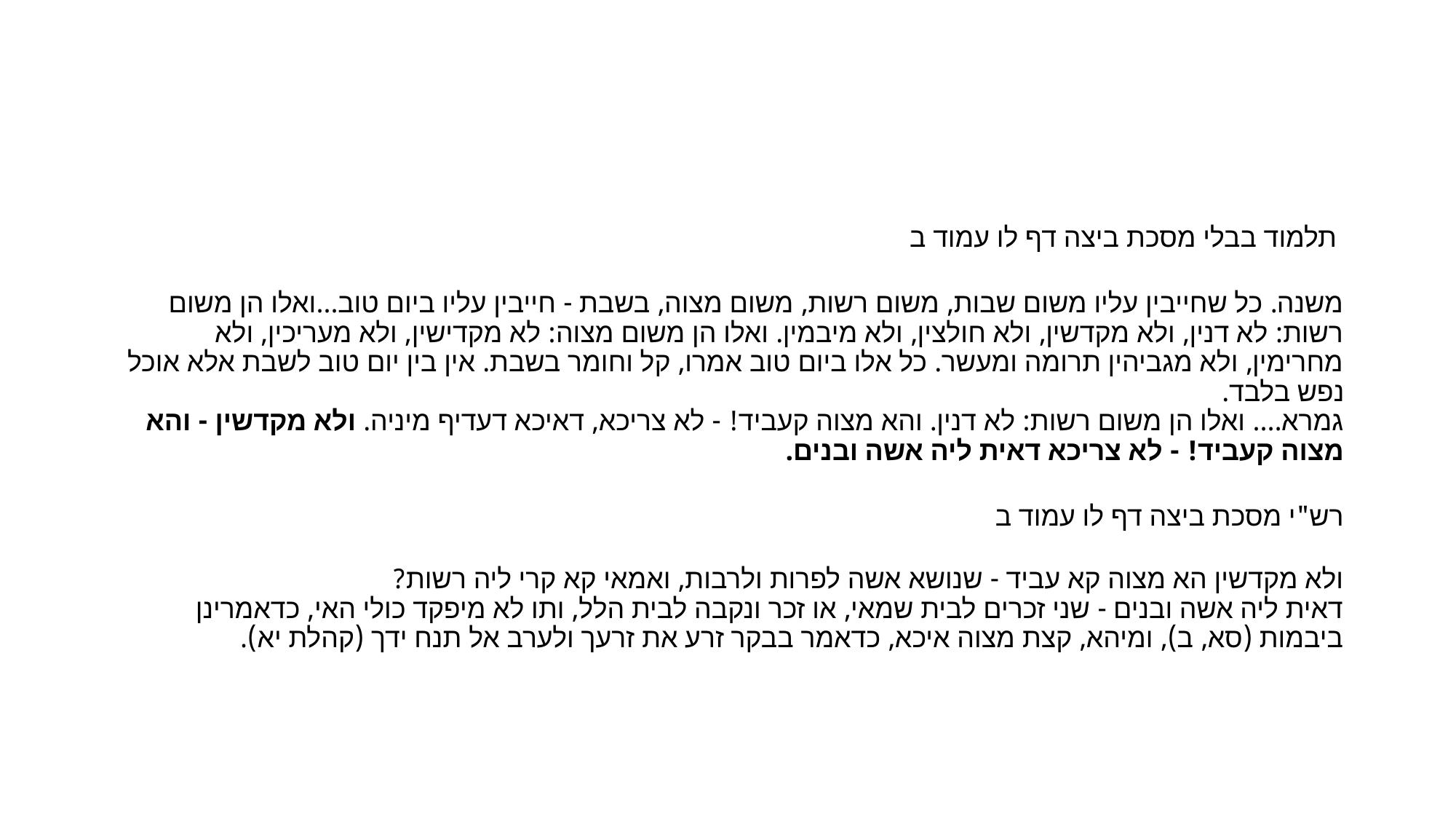

#
 תלמוד בבלי מסכת ביצה דף לו עמוד ב
משנה. כל שחייבין עליו משום שבות, משום רשות, משום מצוה, בשבת - חייבין עליו ביום טוב...ואלו הן משום רשות: לא דנין, ולא מקדשין, ולא חולצין, ולא מיבמין. ואלו הן משום מצוה: לא מקדישין, ולא מעריכין, ולא מחרימין, ולא מגביהין תרומה ומעשר. כל אלו ביום טוב אמרו, קל וחומר בשבת. אין בין יום טוב לשבת אלא אוכל נפש בלבד.
גמרא…. ואלו הן משום רשות: לא דנין. והא מצוה קעביד! - לא צריכא, דאיכא דעדיף מיניה. ולא מקדשין - והא מצוה קעביד! - לא צריכא דאית ליה אשה ובנים.
רש"י מסכת ביצה דף לו עמוד ב
ולא מקדשין הא מצוה קא עביד - שנושא אשה לפרות ולרבות, ואמאי קא קרי ליה רשות?
דאית ליה אשה ובנים - שני זכרים לבית שמאי, או זכר ונקבה לבית הלל, ותו לא מיפקד כולי האי, כדאמרינן ביבמות (סא, ב), ומיהא, קצת מצוה איכא, כדאמר בבקר זרע את זרעך ולערב אל תנח ידך (קהלת יא).